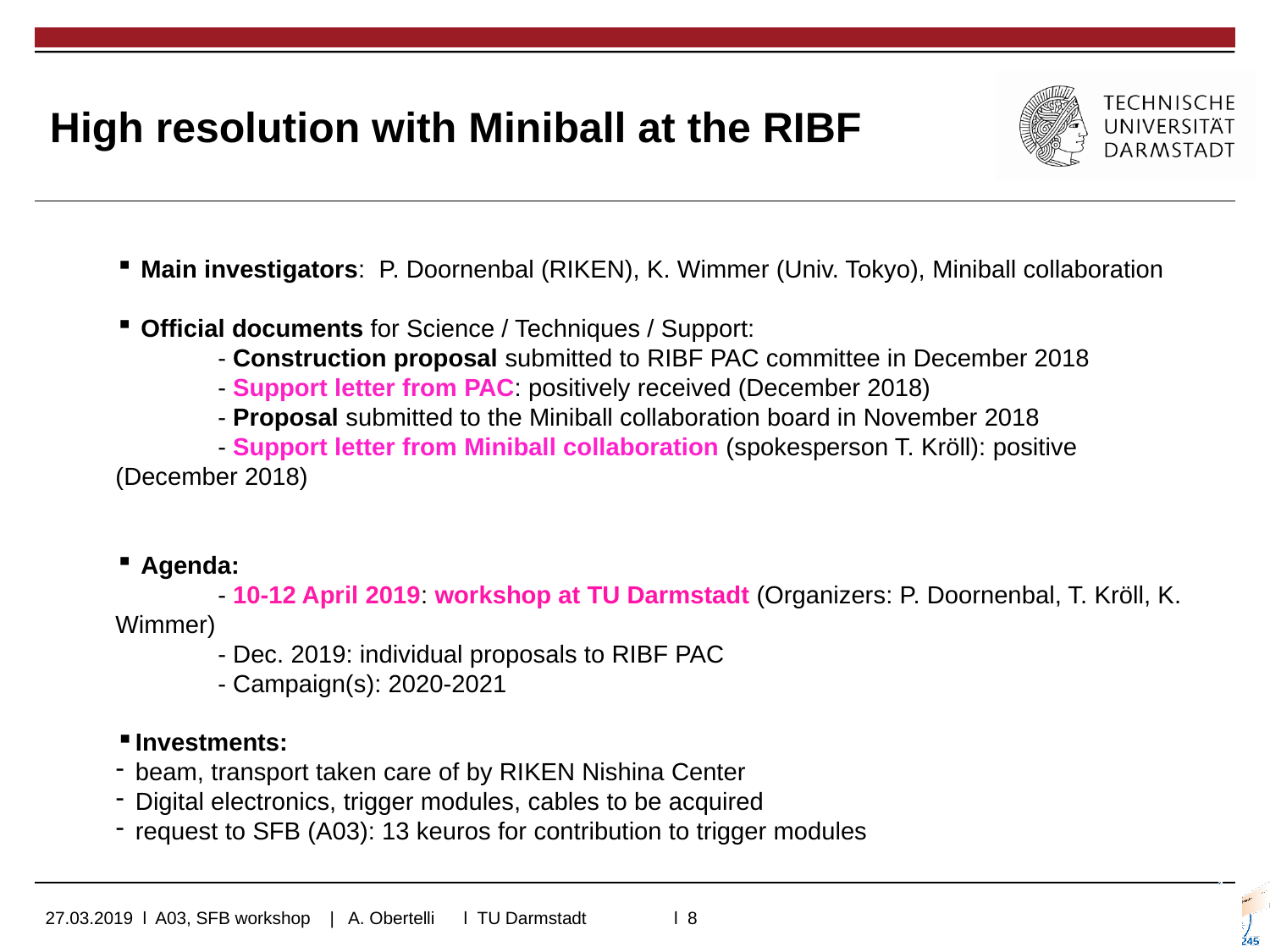

# High resolution with Miniball at the RIBF
 Main investigators:  P. Doornenbal (RIKEN), K. Wimmer (Univ. Tokyo), Miniball collaboration

 Official documents for Science / Techniques / Support:
 - Construction proposal submitted to RIBF PAC committee in December 2018
 - Support letter from PAC: positively received (December 2018)
 - Proposal submitted to the Miniball collaboration board in November 2018
 - Support letter from Miniball collaboration (spokesperson T. Kröll): positive (December 2018)

 Agenda:
 - 10-12 April 2019: workshop at TU Darmstadt (Organizers: P. Doornenbal, T. Kröll, K. Wimmer)
 - Dec. 2019: individual proposals to RIBF PAC
 - Campaign(s): 2020-2021

Investments:
beam, transport taken care of by RIKEN Nishina Center
Digital electronics, trigger modules, cables to be acquired
request to SFB (A03): 13 keuros for contribution to trigger modules

27.03.2019  l  A03, SFB workshop    |   A. Obertelli      l  TU Darmstadt                  l  8